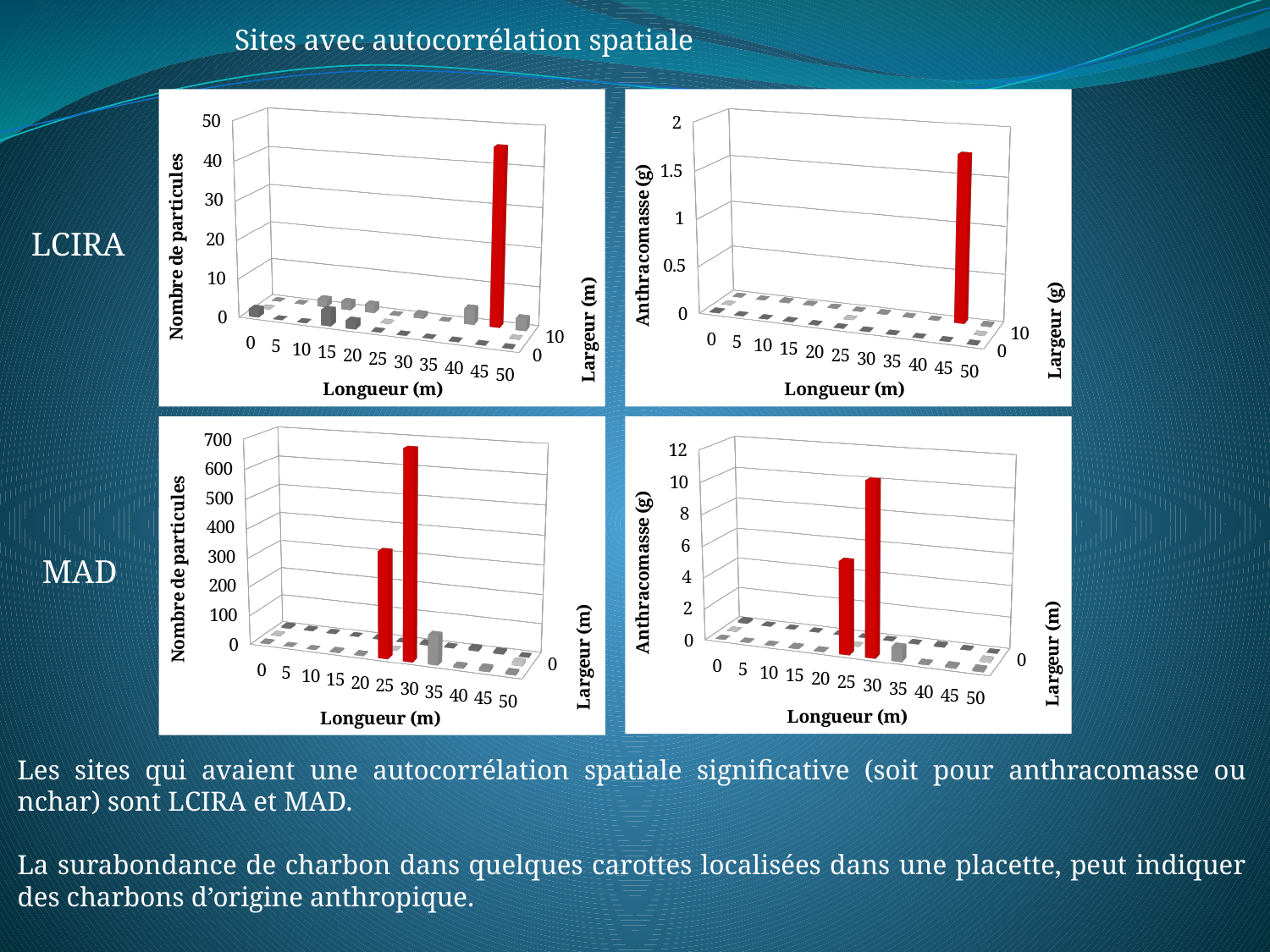

Sites avec autocorrélation spatiale

[unsupported chart]

[unsupported chart]

LCIRA

[unsupported chart]

[unsupported chart]

MAD
Les sites qui avaient une autocorrélation spatiale significative (soit pour anthracomasse ou nchar) sont LCIRA et MAD.

La surabondance de charbon dans quelques carottes localisées dans une placette, peut indiquer des charbons d’origine anthropique.